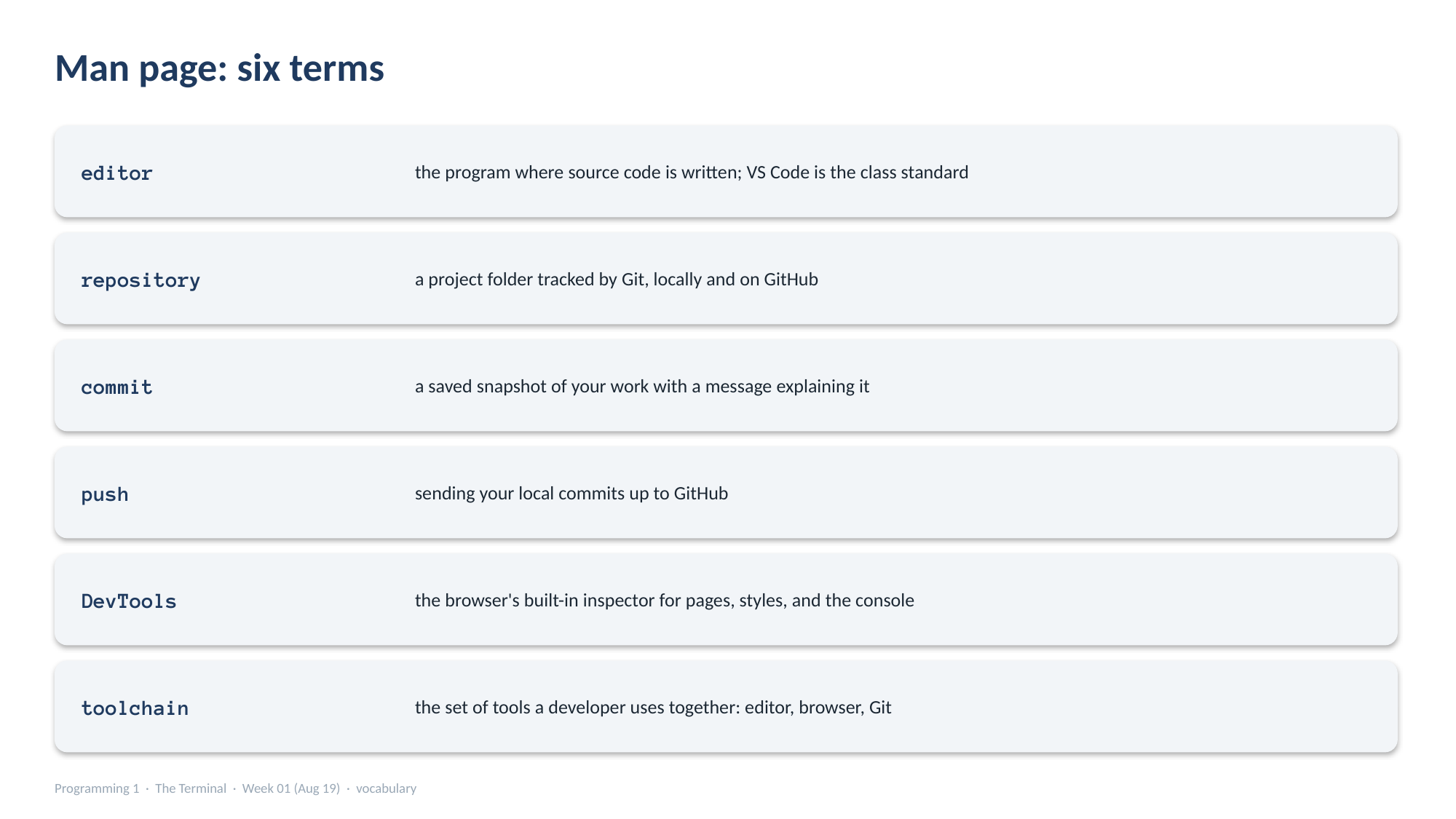

Man page: six terms

the program where source code is written; VS Code is the class standard
editor

a project folder tracked by Git, locally and on GitHub
repository

a saved snapshot of your work with a message explaining it
commit

sending your local commits up to GitHub
push

the browser's built-in inspector for pages, styles, and the console
DevTools

the set of tools a developer uses together: editor, browser, Git
toolchain
Programming 1  ·  The Terminal  ·  Week 01 (Aug 19)  ·  vocabulary